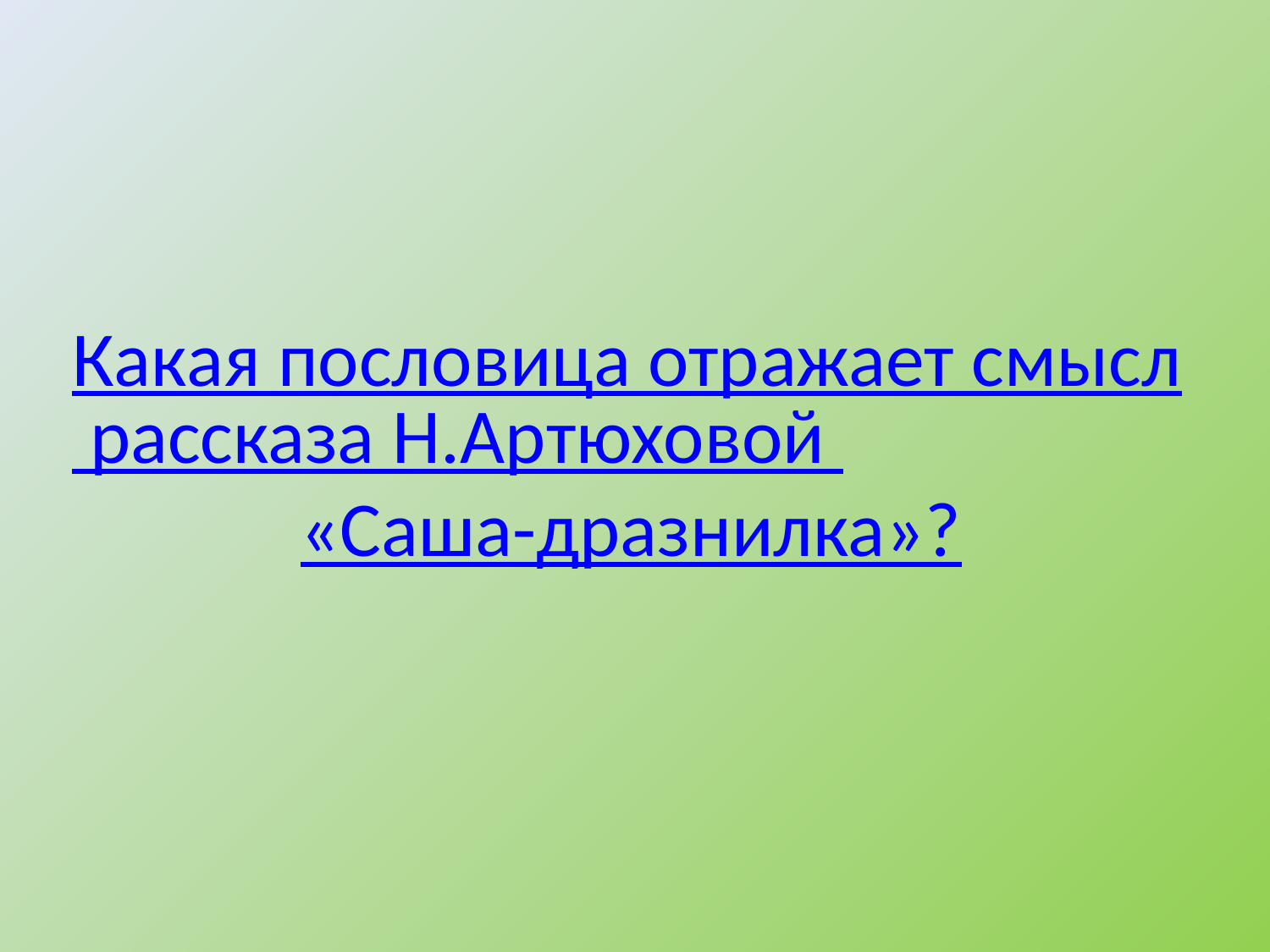

# Какая пословица отражает смысл рассказа Н.Артюховой «Саша-дразнилка»?